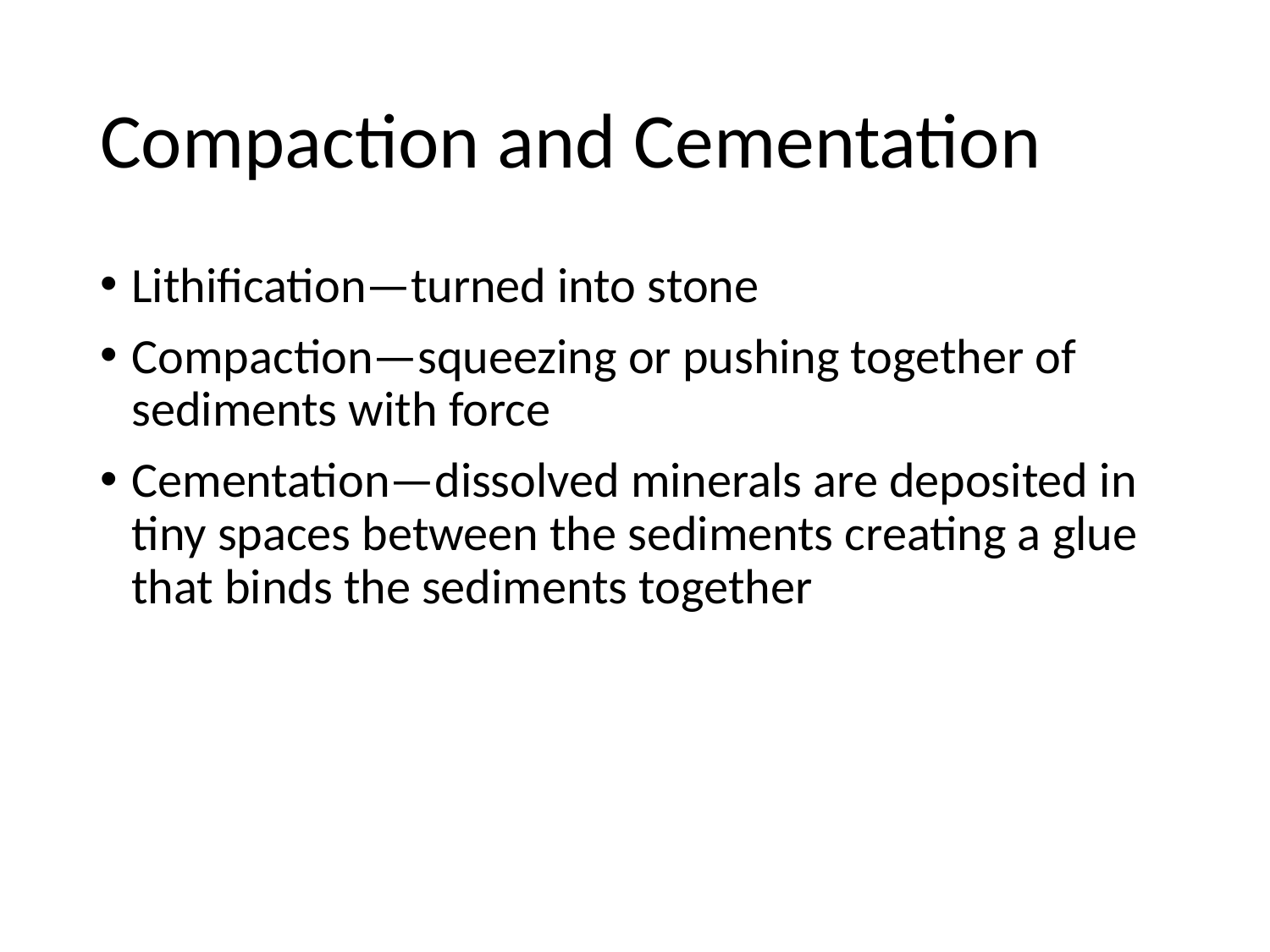

# Compaction and Cementation
Lithification—turned into stone
Compaction—squeezing or pushing together of sediments with force
Cementation—dissolved minerals are deposited in tiny spaces between the sediments creating a glue that binds the sediments together